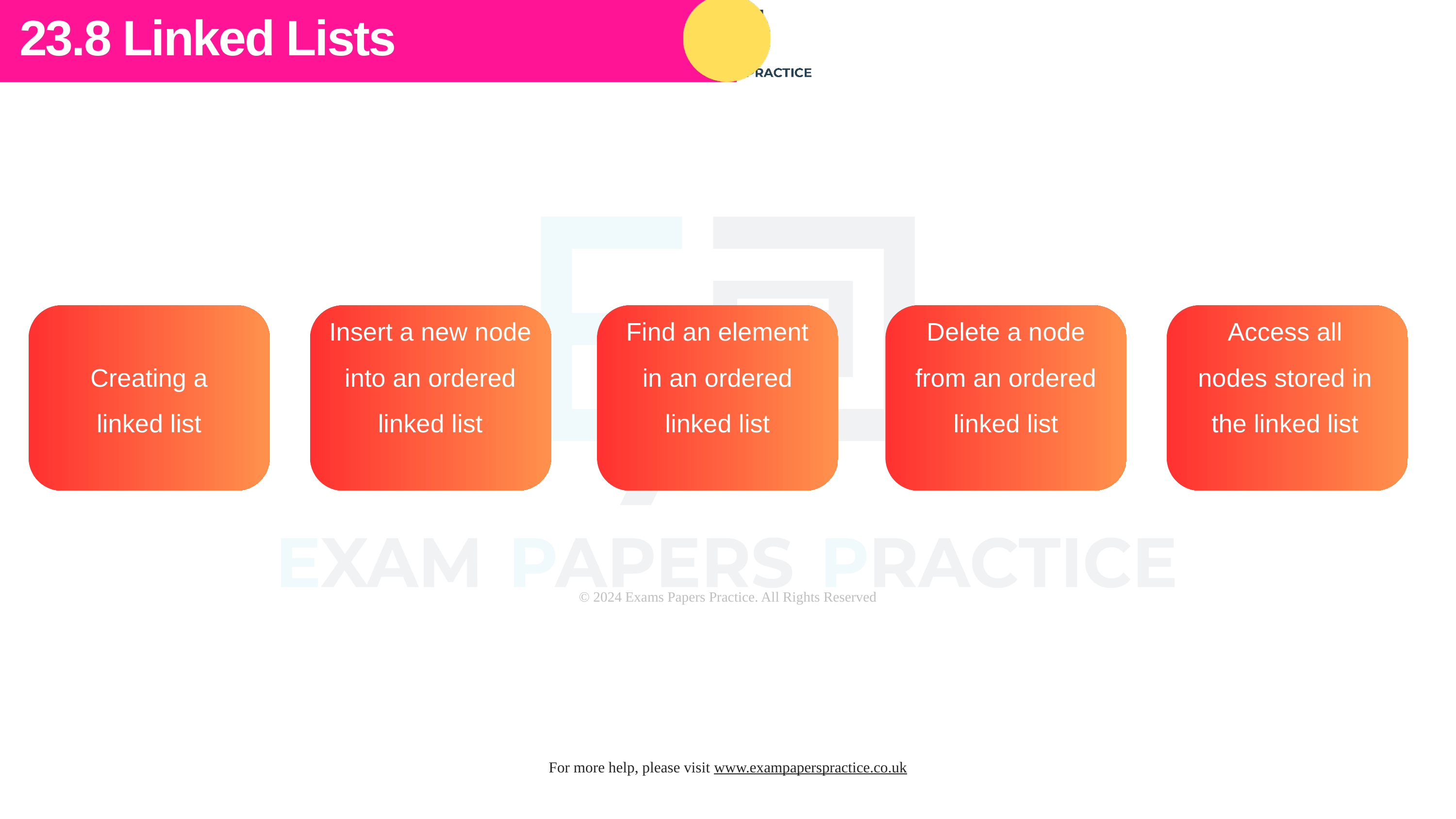

Subtopic 1
23.8 Linked Lists
Insert a new node into an ordered linked list
Find an element in an ordered linked list
Delete a node from an ordered linked list
Access all nodes stored in the linked list

Creating a linked list